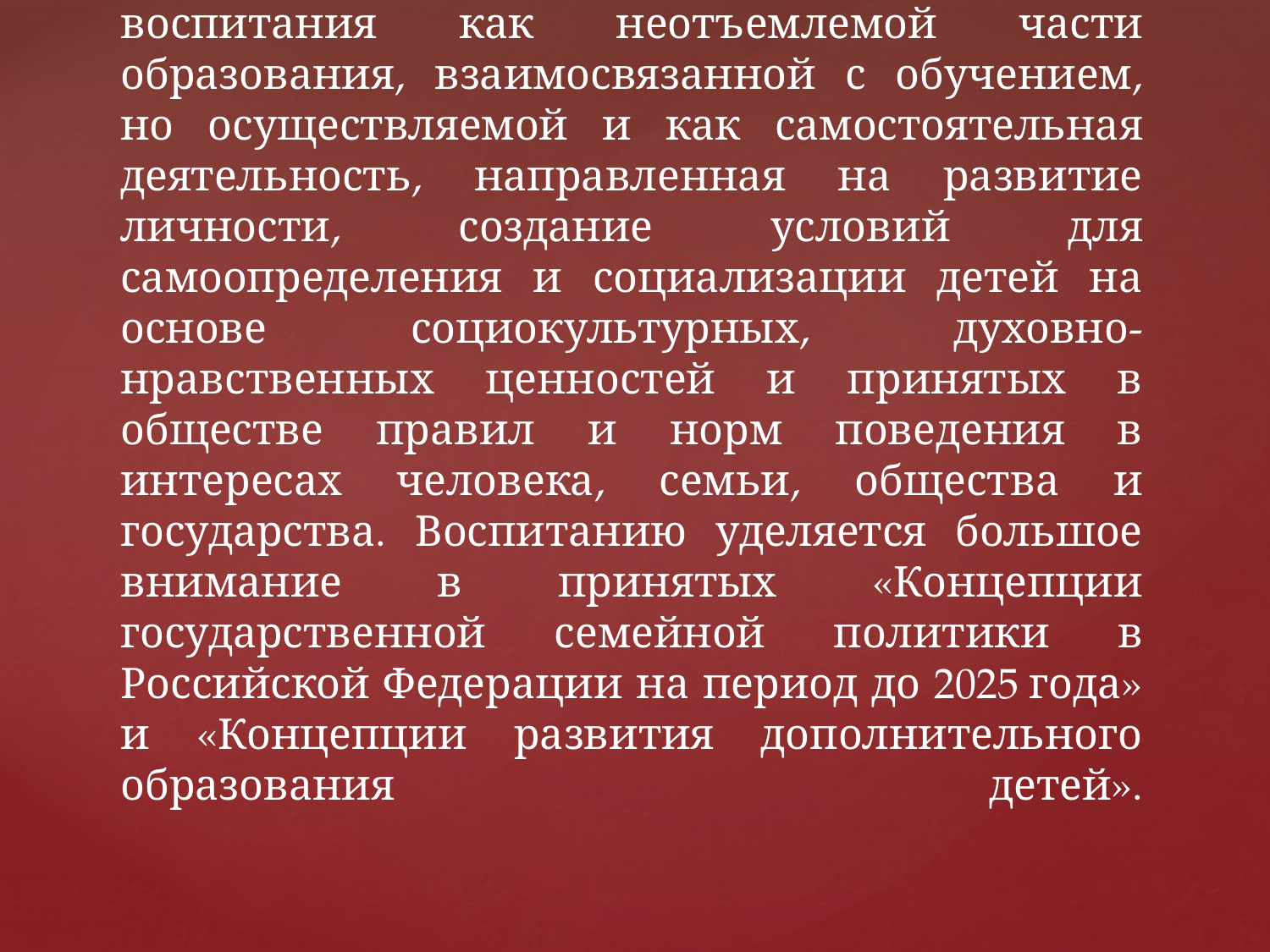

# Закон «Об образовании в Российской Федерации» гарантирует обеспечение воспитания как неотъемлемой части образования, взаимосвязанной с обучением, но осуществляемой и как самостоятельная деятельность, направленная на развитие личности, создание условий для самоопределения и социализации детей на основе социокультурных, духовно-нравственных ценностей и принятых в обществе правил и норм поведения в интересах человека, семьи, общества и государства. Воспитанию уделяется большое внимание в принятых «Концепции государственной семейной политики в Российской Федерации на период до 2025 года» и «Концепции развития дополнительного образования детей».